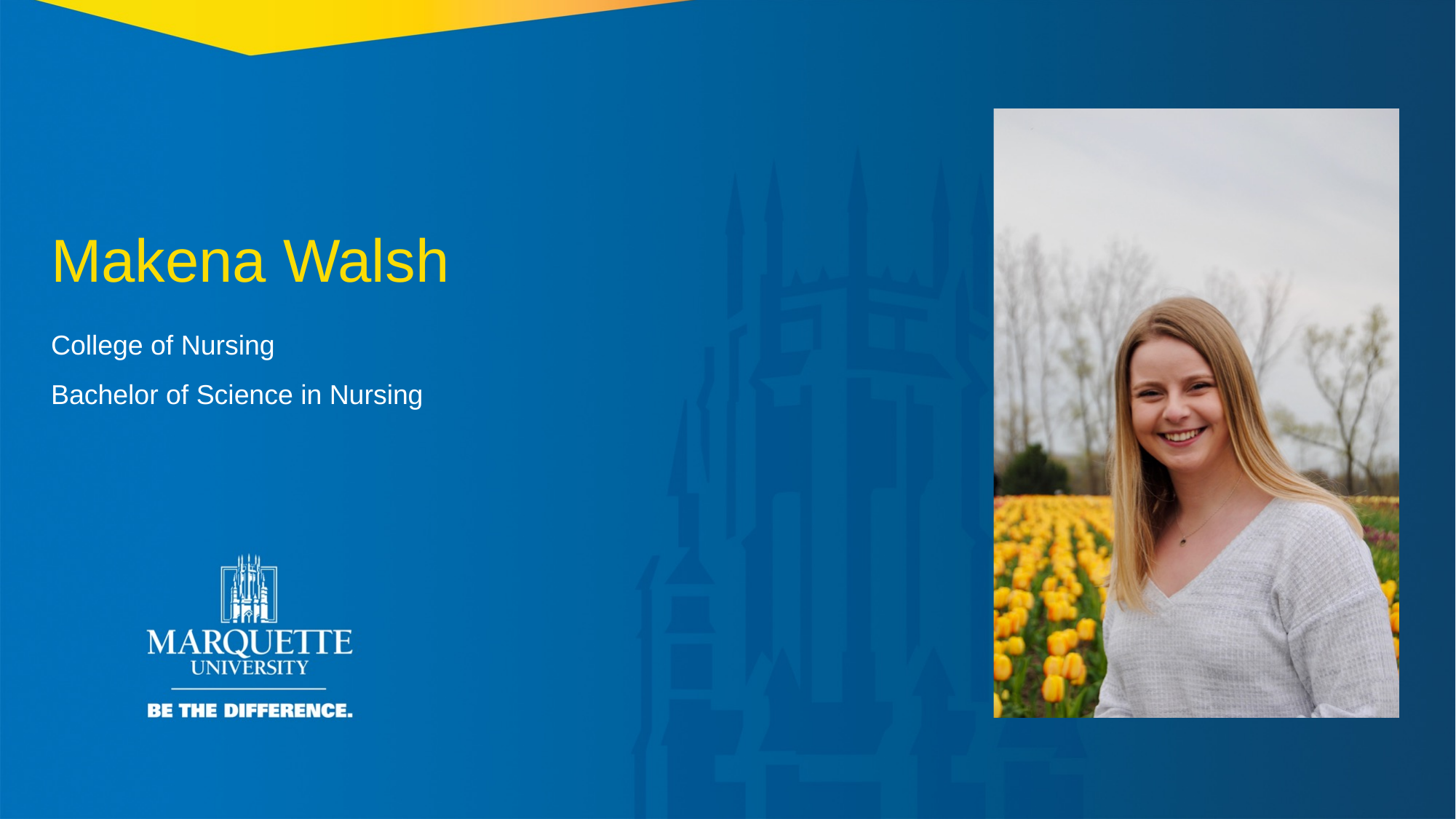

Makena Walsh
College of Nursing
Bachelor of Science in Nursing